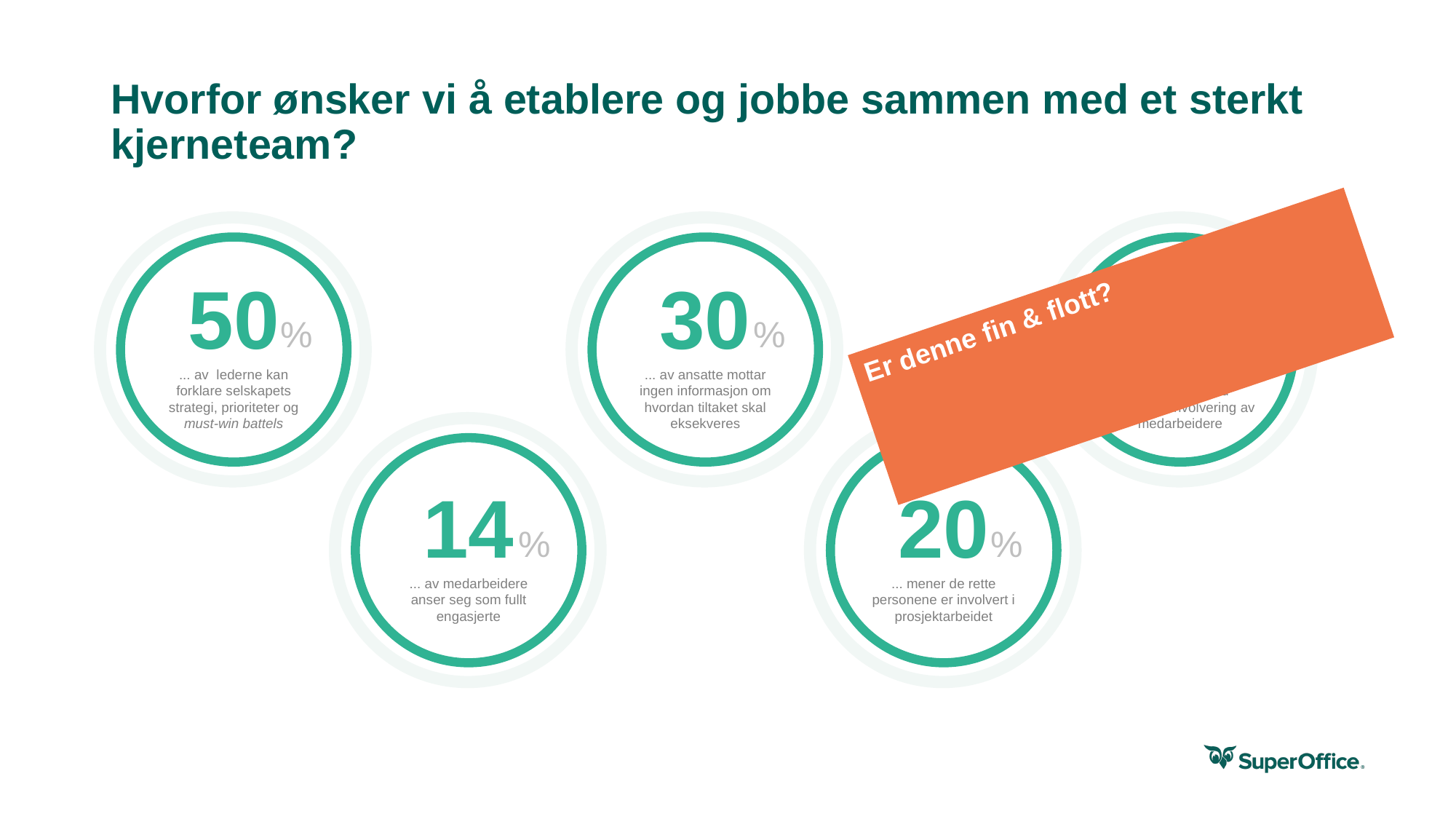

# Hvorfor ønsker vi å etablere og jobbe sammen med et sterkt kjerneteam?

50
... av  lederne kan forklare selskapets strategi, prioriteter og must-win battels

30
... av ansatte mottar ingen informasjon om hvordan tiltaket skal eksekveres

58
...utvikler løsningen «topdown» med begrenset involvering av medarbeidere
Er denne fin & flott?
%
%
%

14
... av medarbeidere anser seg som fullt engasjerte

20
... mener de rette personene er involvert i prosjektarbeidet
%
%